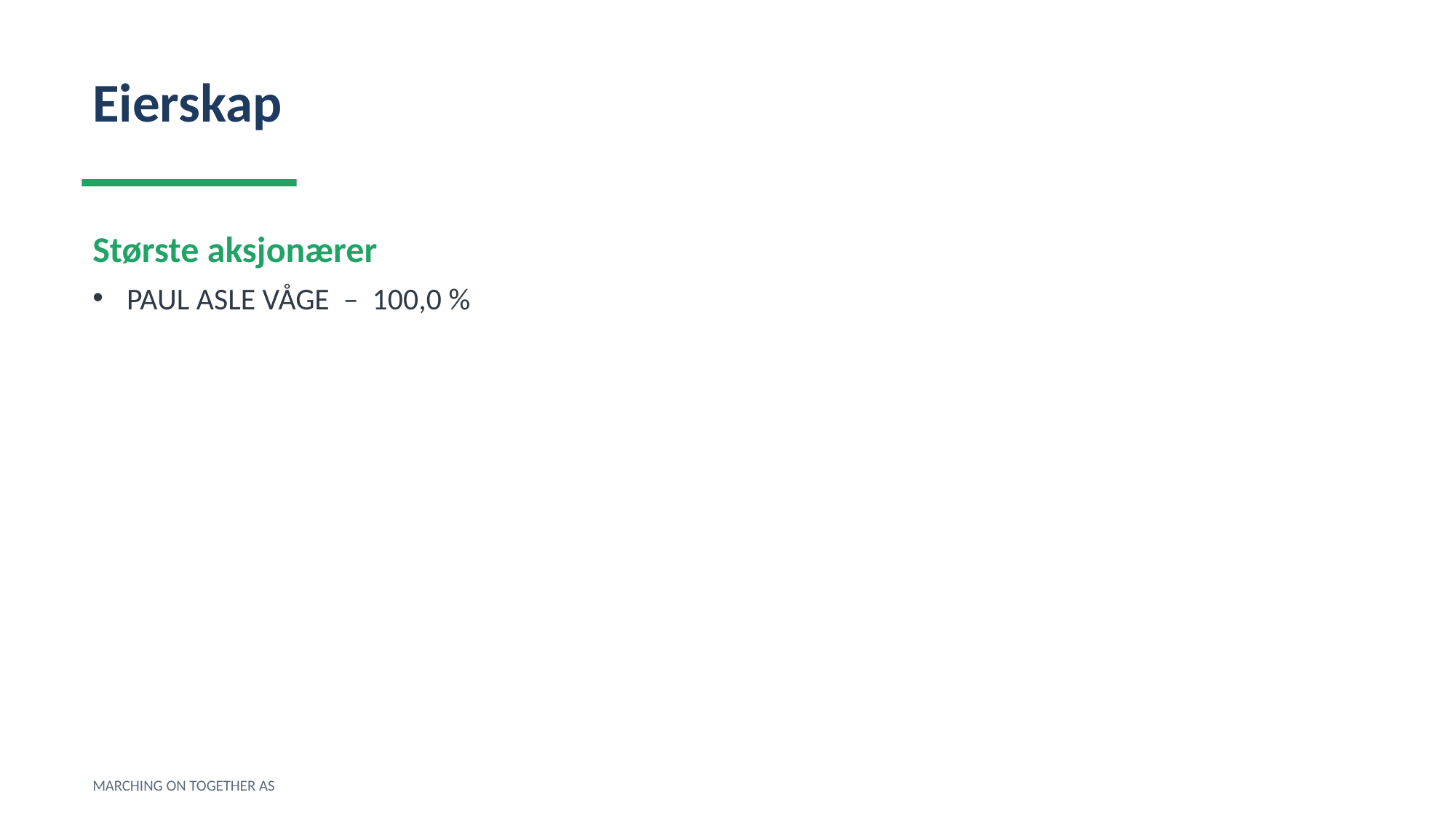

Eierskap

Største aksjonærer
PAUL ASLE VÅGE  –  100,0 %
MARCHING ON TOGETHER AS